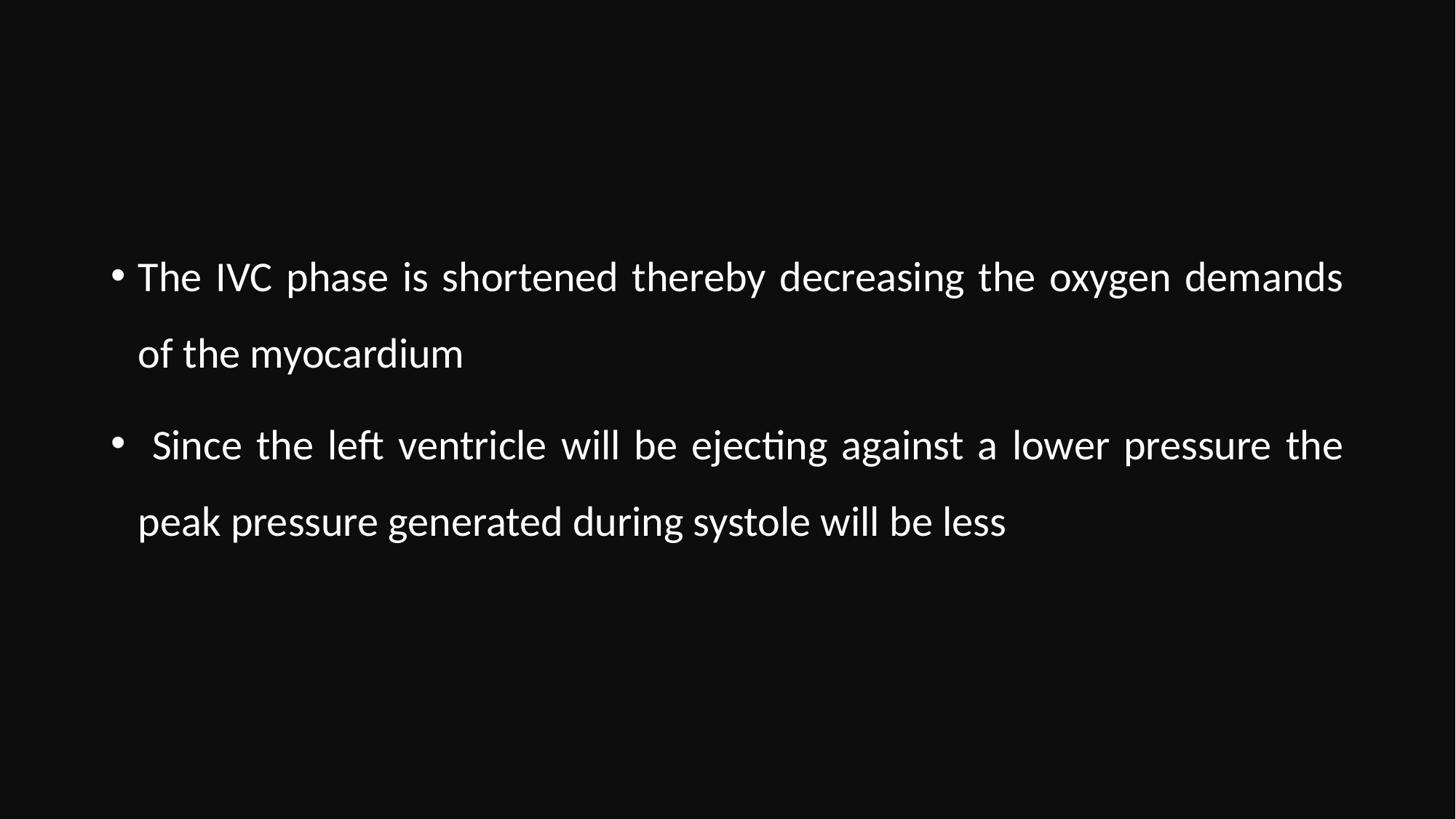

The IVC phase is shortened thereby decreasing the oxygen demands of the myocardium
 Since the left ventricle will be ejecting against a lower pressure the peak pressure generated during systole will be less